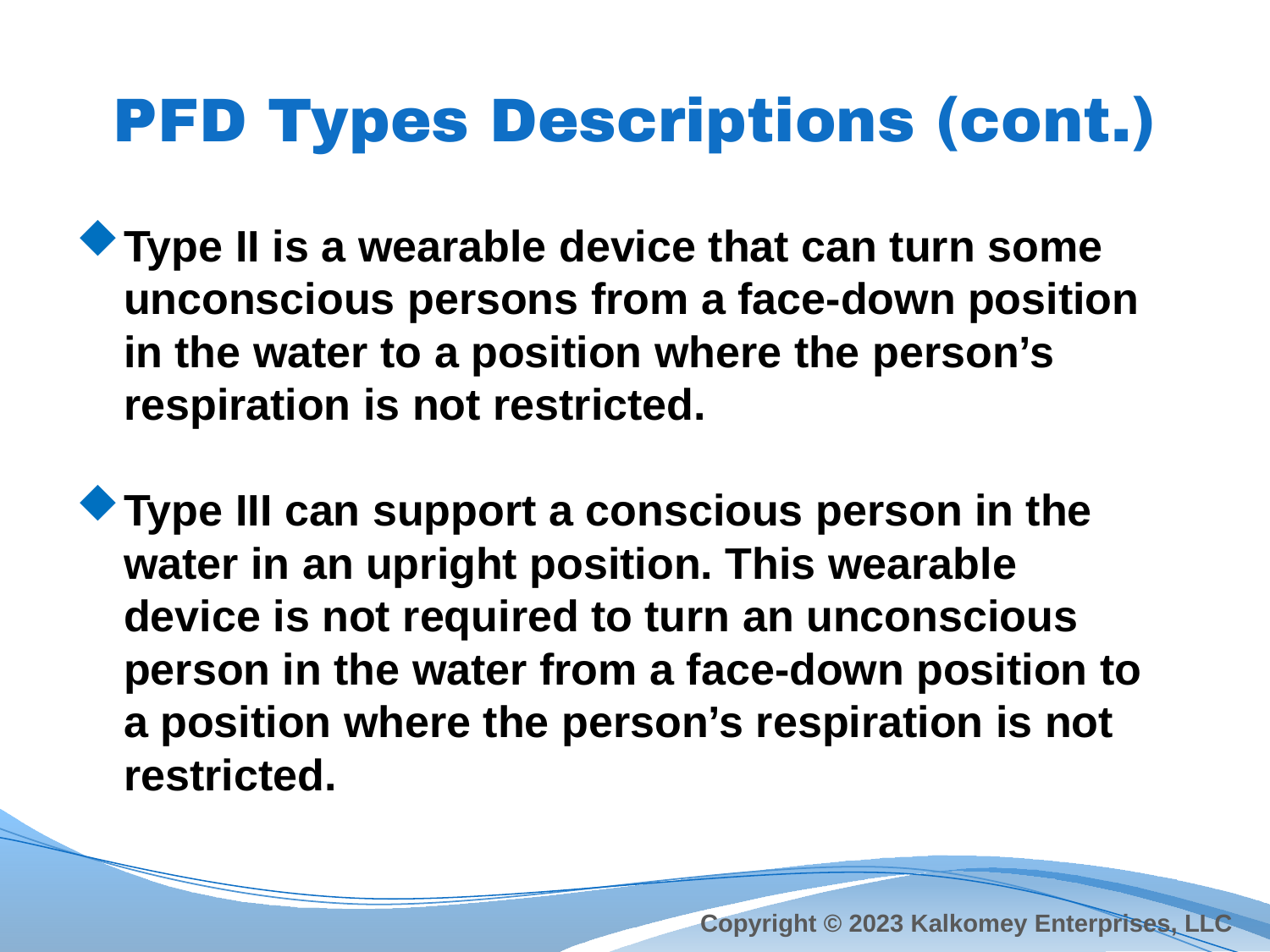

# PFD Types Descriptions (cont.)
Type II is a wearable device that can turn some unconscious persons from a face-down position in the water to a position where the person’s respiration is not restricted.
Type III can support a conscious person in the water in an upright position. This wearable device is not required to turn an unconscious person in the water from a face-down position to a position where the person’s respiration is not restricted.